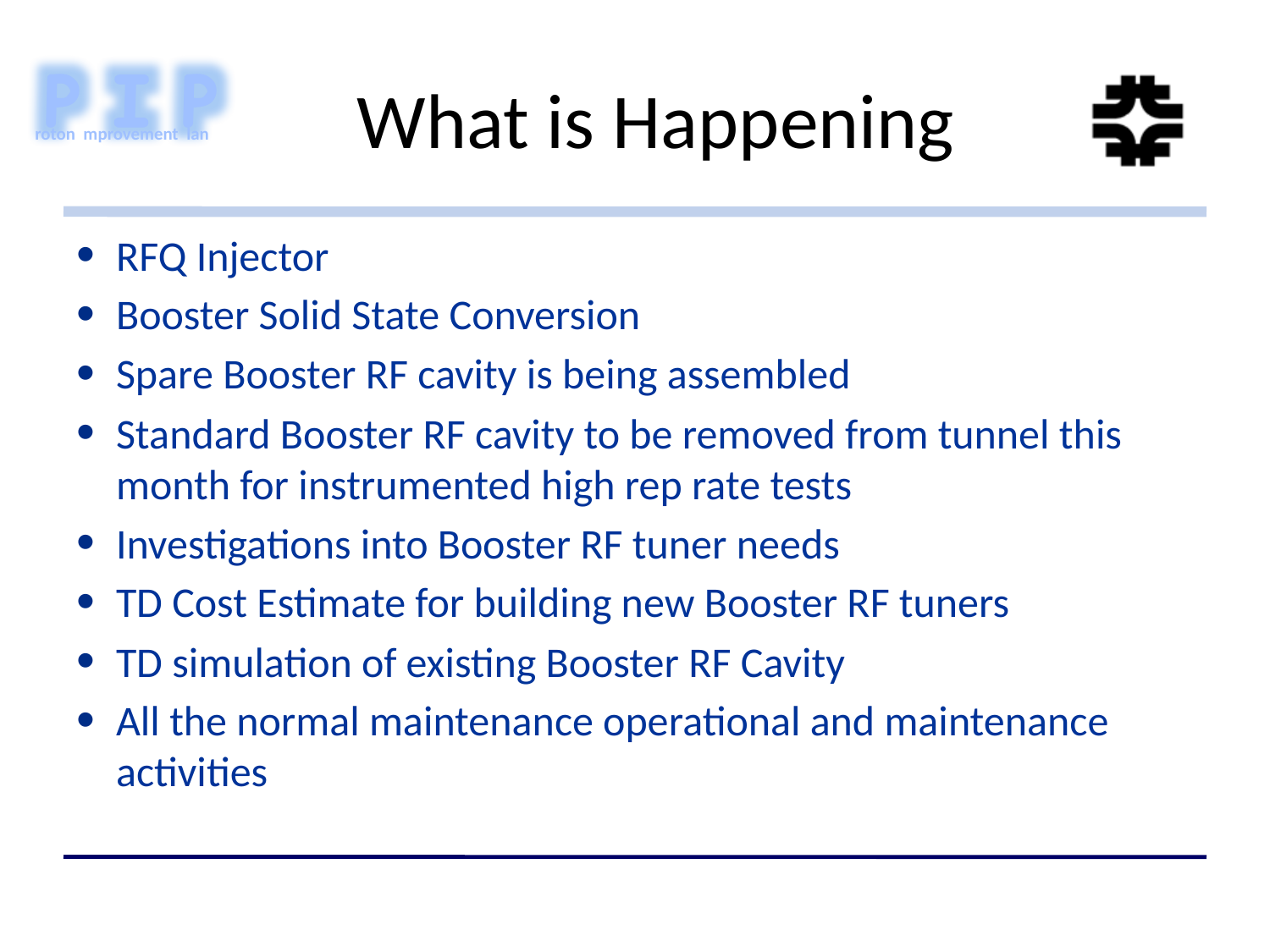

# What is Happening
RFQ Injector
Booster Solid State Conversion
Spare Booster RF cavity is being assembled
Standard Booster RF cavity to be removed from tunnel this month for instrumented high rep rate tests
Investigations into Booster RF tuner needs
TD Cost Estimate for building new Booster RF tuners
TD simulation of existing Booster RF Cavity
All the normal maintenance operational and maintenance activities